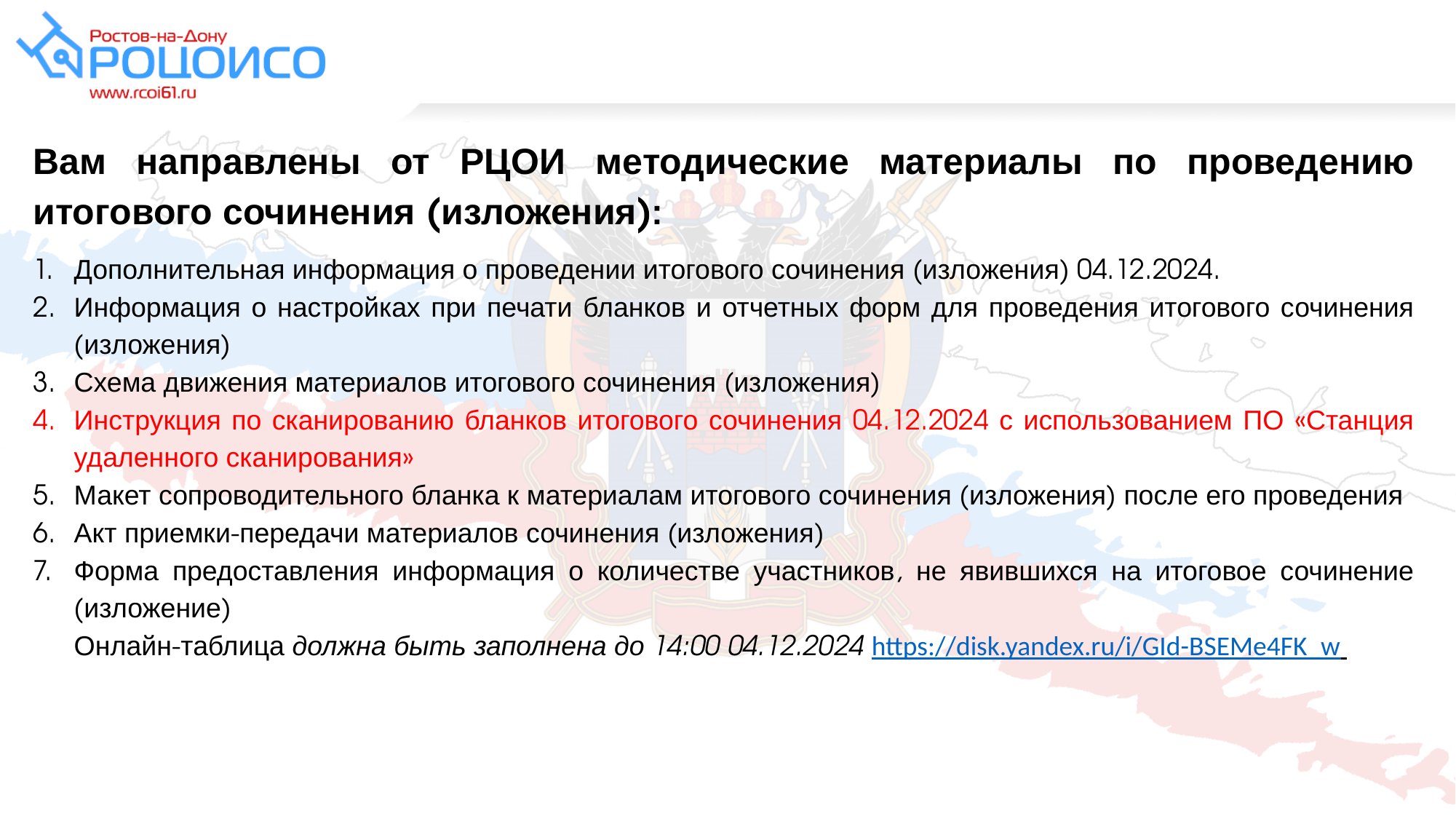

Вам направлены от РЦОИ методические материалы по проведению итогового сочинения (изложения):
Дополнительная информация о проведении итогового сочинения (изложения) 04.12.2024.
Информация о настройках при печати бланков и отчетных форм для проведения итогового сочинения (изложения)
Схема движения материалов итогового сочинения (изложения)
Инструкция по сканированию бланков итогового сочинения 04.12.2024 с использованием ПО «Станция удаленного сканирования»
Макет сопроводительного бланка к материалам итогового сочинения (изложения) после его проведения
Акт приемки-передачи материалов сочинения (изложения)
Форма предоставления информация о количестве участников, не явившихся на итоговое сочинение (изложение)
Онлайн-таблица должна быть заполнена до 14:00 04.12.2024 https://disk.yandex.ru/i/GId-BSEMe4FK_w